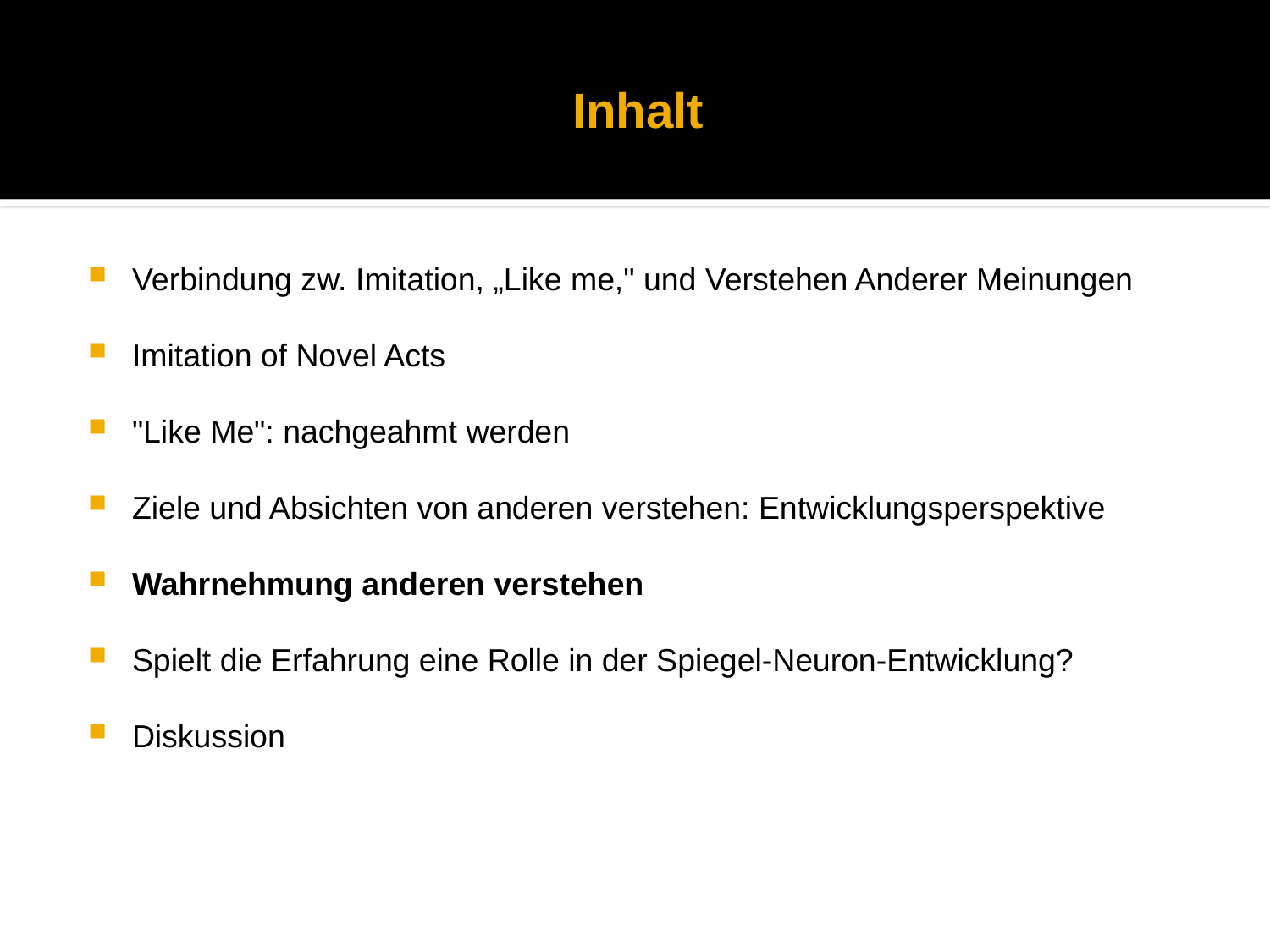

# Inhalt
Verbindung zw. Imitation, „Like me," und Verstehen Anderer Meinungen

Imitation of Novel Acts

"Like Me": nachgeahmt werden

Ziele und Absichten von anderen verstehen: Entwicklungsperspektive

Wahrnehmung anderen verstehen

Spielt die Erfahrung eine Rolle in der Spiegel-Neuron-Entwicklung?

Diskussion